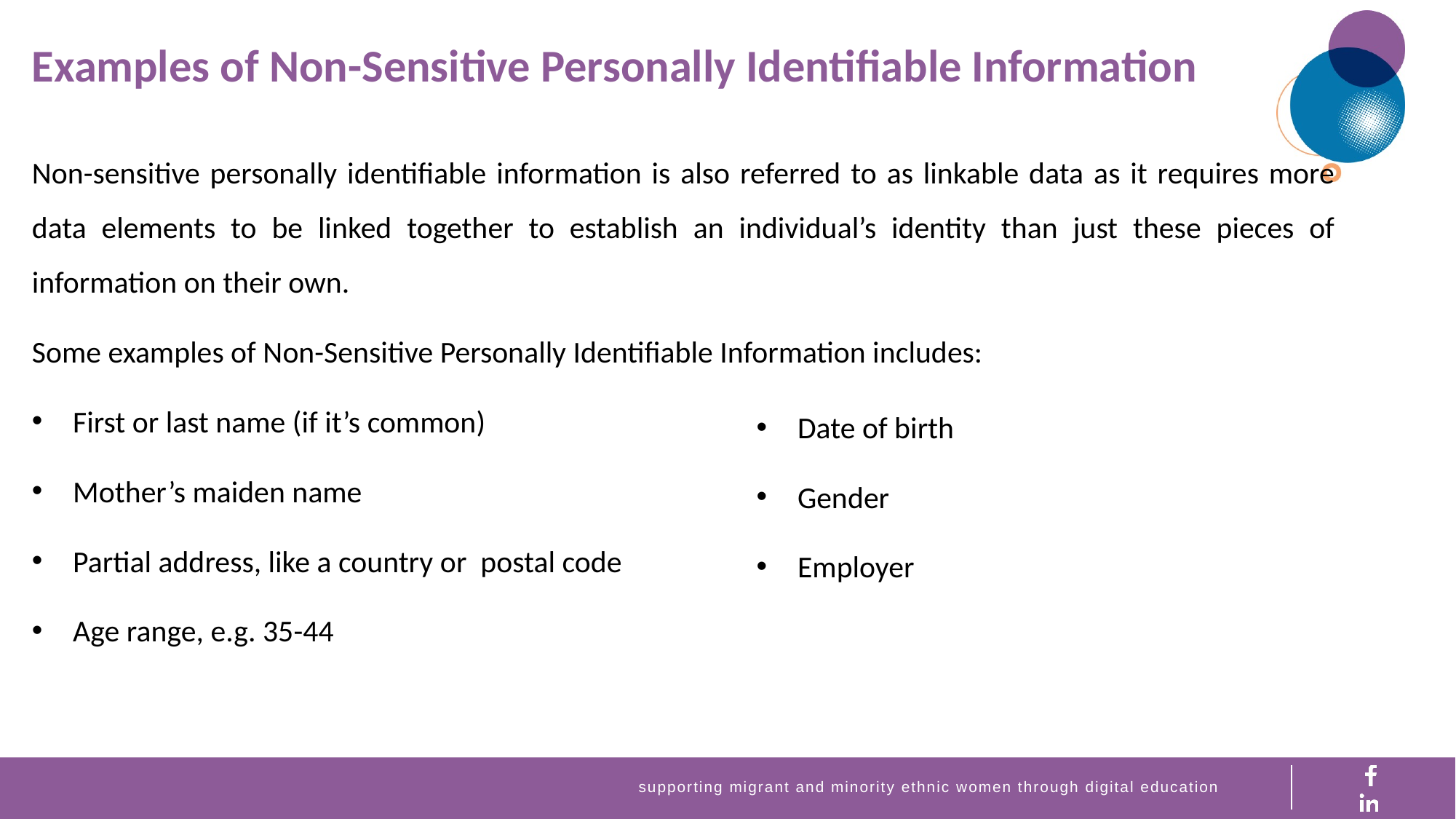

Examples of Non-Sensitive Personally Identifiable Information

Non-sensitive personally identifiable information is also referred to as linkable data as it requires more data elements to be linked together to establish an individual’s identity than just these pieces of information on their own.
Some examples of Non-Sensitive Personally Identifiable Information includes:
First or last name (if it’s common)
Mother’s maiden name
Partial address, like a country or  postal code
Age range, e.g. 35-44
Date of birth
Gender
Employer